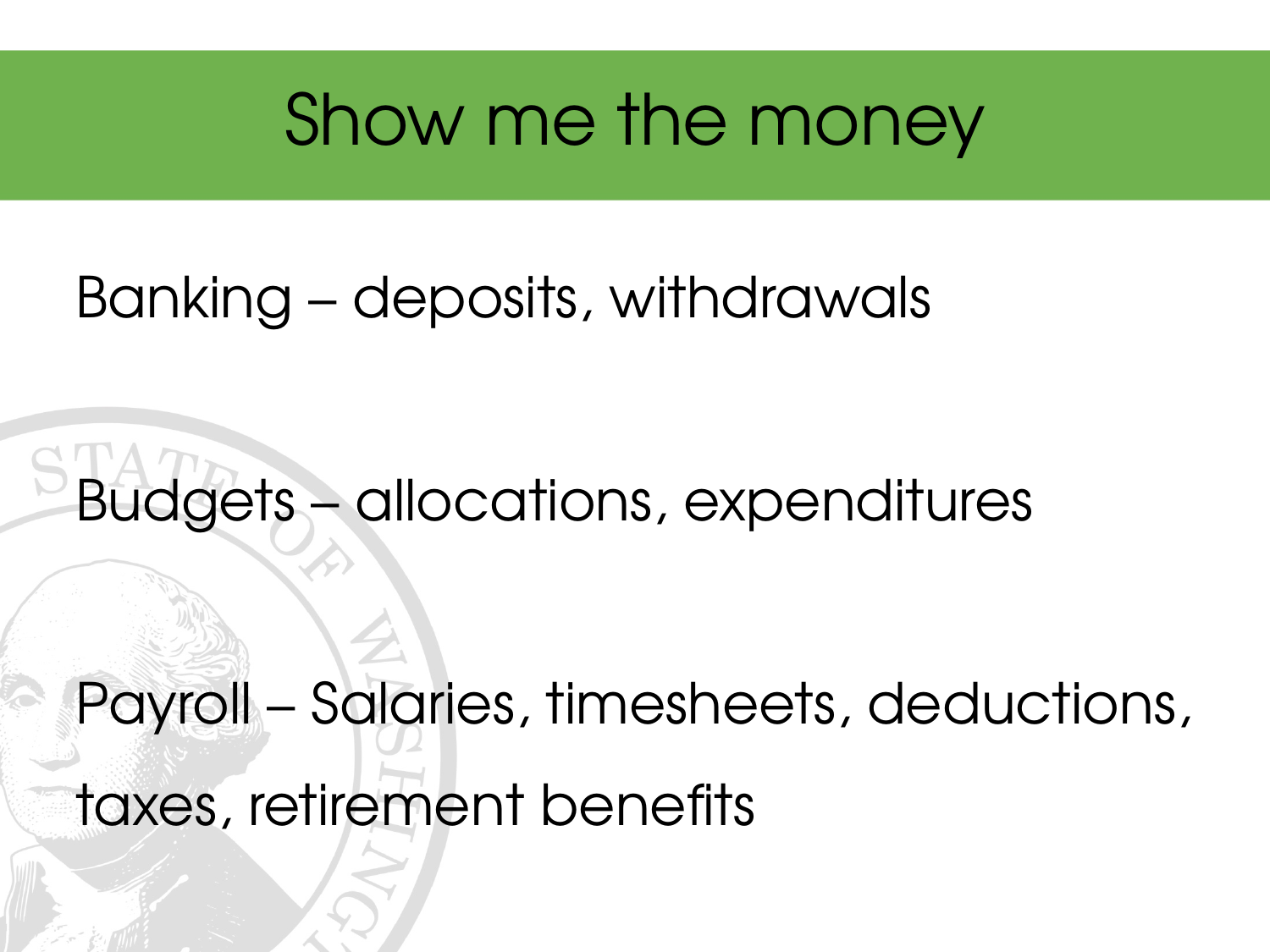

Show me the money
Banking – deposits, withdrawals

Budgets – allocations, expenditures

Payroll – Salaries, timesheets, deductions, taxes, retirement benefits